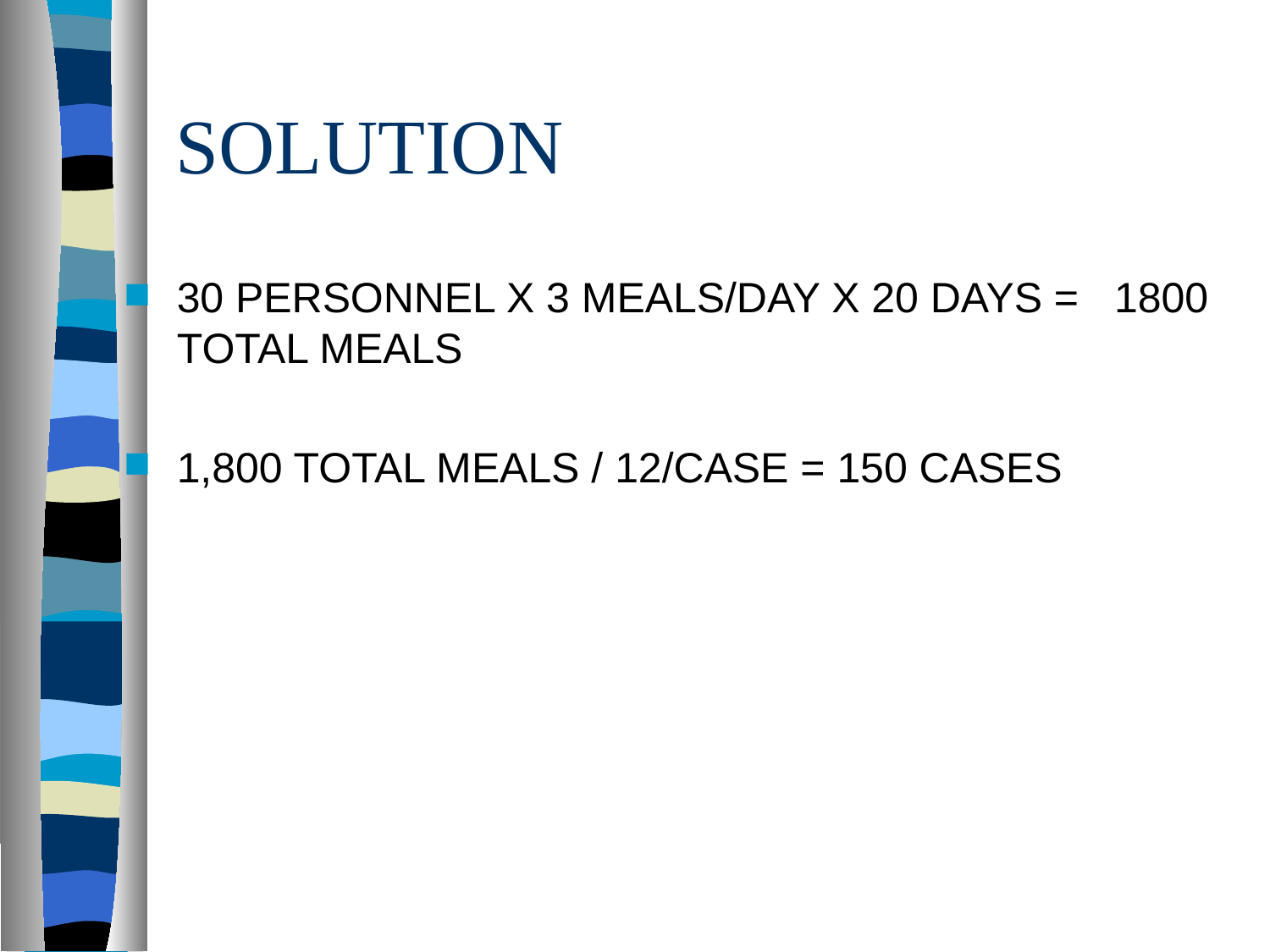

# SOLUTION
30 PERSONNEL X 3 MEALS/DAY X 20 DAYS =   1800 TOTAL MEALS

1,800 TOTAL MEALS / 12/CASE = 150 CASES